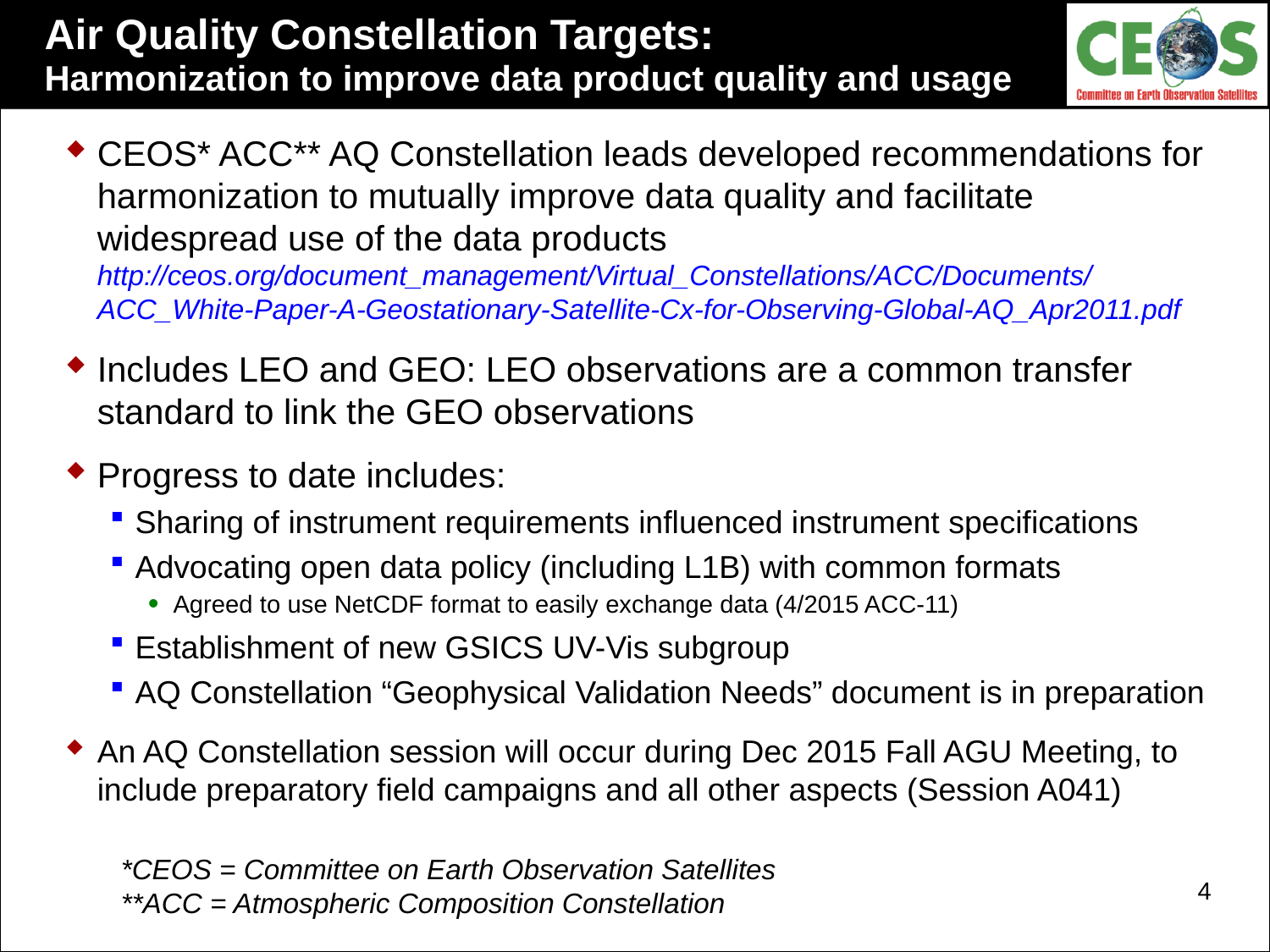

# Air Quality Constellation Targets: Harmonization to improve data product quality and usage
CEOS* ACC** AQ Constellation leads developed recommendations for harmonization to mutually improve data quality and facilitate widespread use of the data products
http://ceos.org/document_management/Virtual_Constellations/ACC/Documents/ACC_White-Paper-A-Geostationary-Satellite-Cx-for-Observing-Global-AQ_Apr2011.pdf
Includes LEO and GEO: LEO observations are a common transfer standard to link the GEO observations
Progress to date includes:
Sharing of instrument requirements influenced instrument specifications
Advocating open data policy (including L1B) with common formats
Agreed to use NetCDF format to easily exchange data (4/2015 ACC-11)
Establishment of new GSICS UV-Vis subgroup
AQ Constellation “Geophysical Validation Needs” document is in preparation
An AQ Constellation session will occur during Dec 2015 Fall AGU Meeting, to include preparatory field campaigns and all other aspects (Session A041)

*CEOS = Committee on Earth Observation Satellites
**ACC = Atmospheric Composition Constellation